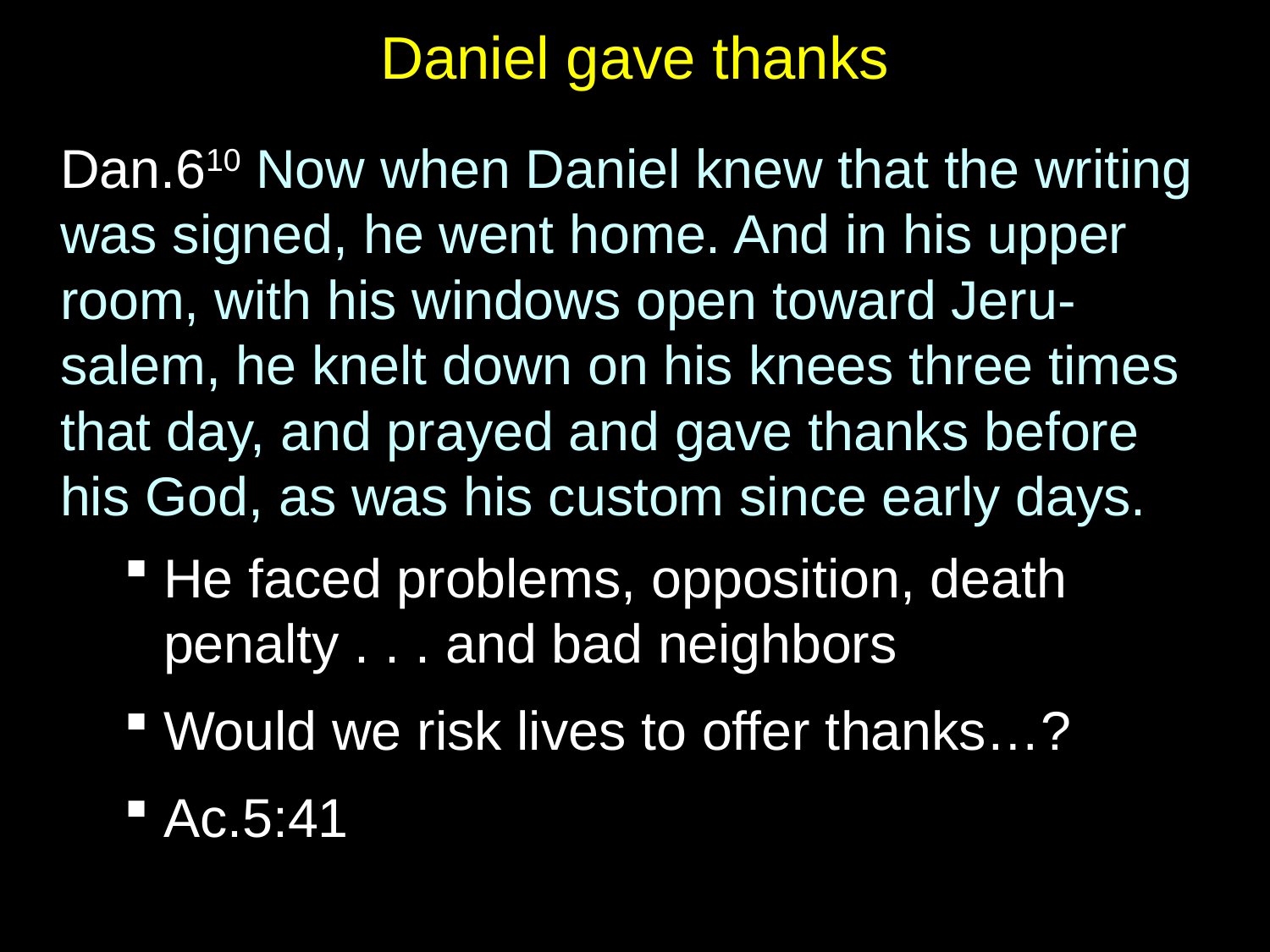

# Daniel gave thanks
Dan.610 Now when Daniel knew that the writing was signed, he went home. And in his upper room, with his windows open toward Jeru-salem, he knelt down on his knees three times that day, and prayed and gave thanks before his God, as was his custom since early days.
He faced problems, opposition, death penalty . . . and bad neighbors
Would we risk lives to offer thanks…?
Ac.5:41